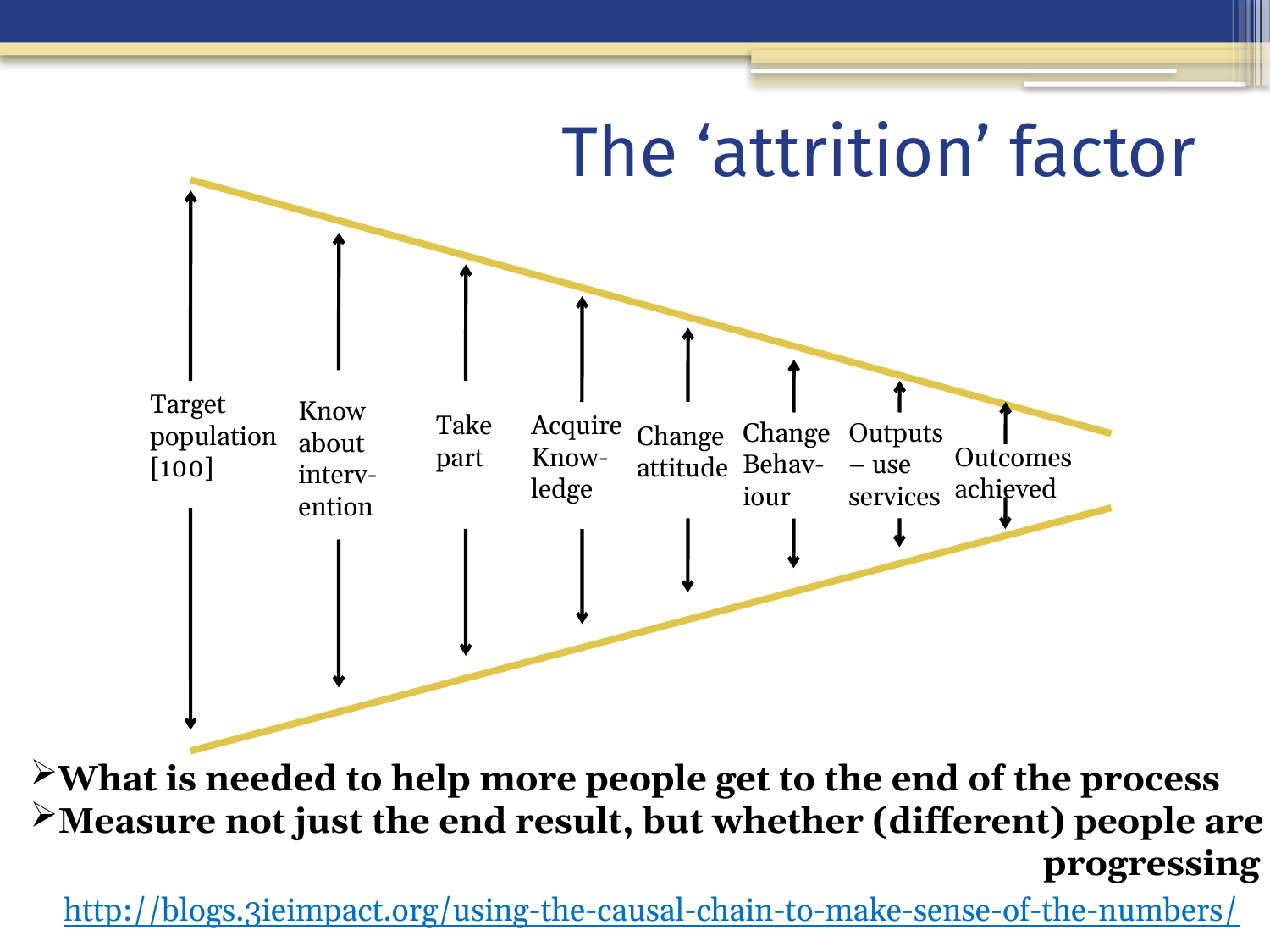

# The ‘attrition’ factor
Target population
[100]
Know about interv-ention
Take part
Acquire
Know-ledge
Change
Behav-iour
Outputs – use services
Change
attitude
Outcomes
achieved
What is needed to help more people get to the end of the process
Measure not just the end result, but whether (different) people are
                                                                                                                  progressing
http://blogs.3ieimpact.org/using-the-causal-chain-to-make-sense-of-the-numbers/